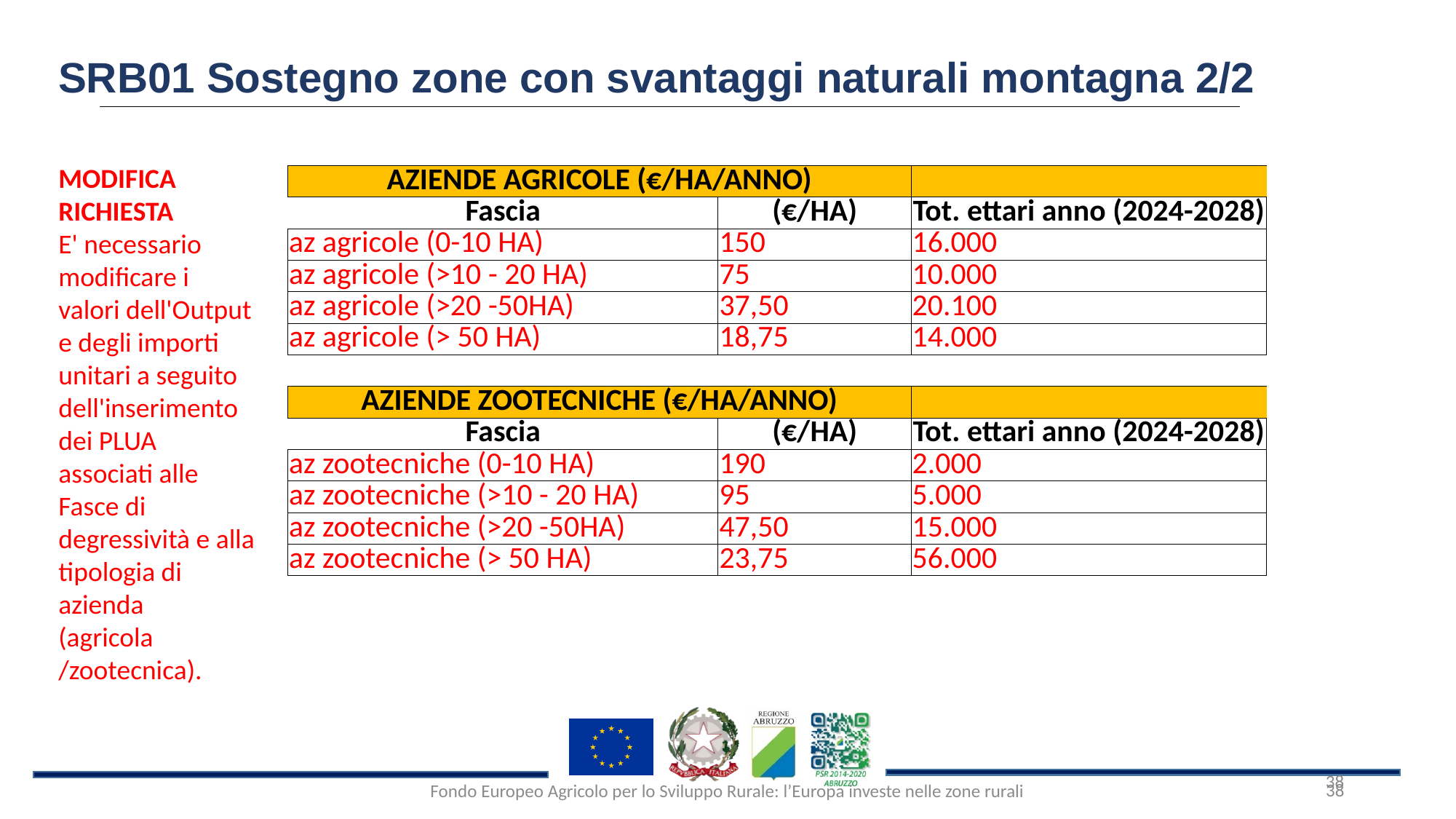

SRB01 Sostegno zone con svantaggi naturali montagna 2/2
MODIFICA RICHIESTA
E' necessario modificare i valori dell'Output e degli importi unitari a seguito dell'inserimento dei PLUA associati alle Fasce di degressività e alla tipologia di azienda (agricola /zootecnica).
| AZIENDE AGRICOLE (€/HA/ANNO) |  |  |
| --- | --- | --- |
| Fascia | (€/HA) | Tot. ettari anno (2024-2028) |
| az agricole (0-10 HA) | 150 | 16.000 |
| az agricole (>10 - 20 HA) | 75 | 10.000 |
| az agricole (>20 -50HA) | 37,50 | 20.100 |
| az agricole (> 50 HA) | 18,75 | 14.000 |
|  |  |  |
| AZIENDE ZOOTECNICHE (€/HA/ANNO) |  |  |
| Fascia | (€/HA) | Tot. ettari anno (2024-2028) |
| az zootecniche (0-10 HA) | 190 | 2.000 |
| az zootecniche (>10 - 20 HA) | 95 | 5.000 |
| az zootecniche (>20 -50HA) | 47,50 | 15.000 |
| az zootecniche (> 50 HA) | 23,75 | 56.000 |
38